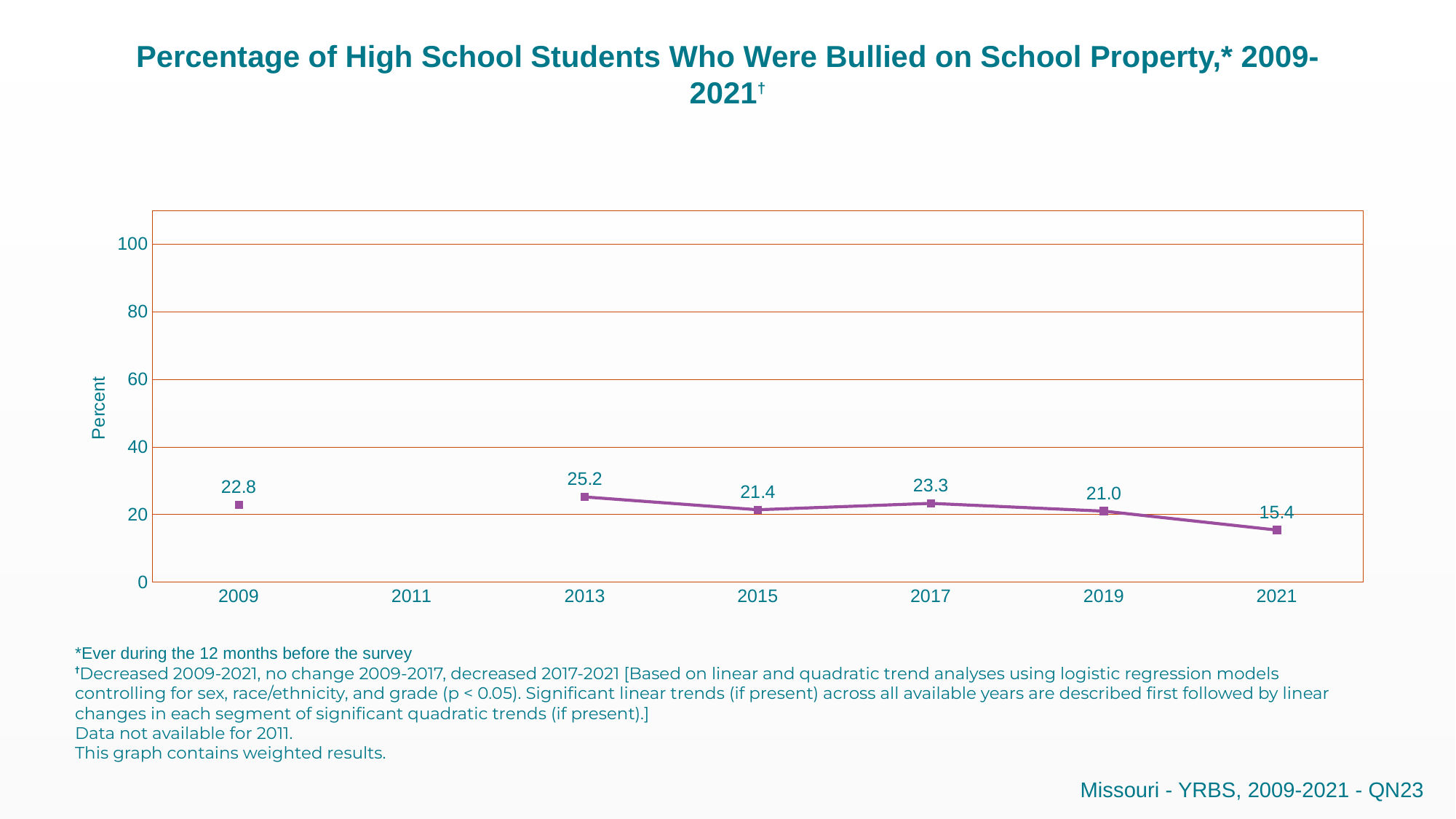

Percentage of High School Students Who Were Bullied on School Property,* 2009-2021†

### Chart

| Category | Series 1 |
|---|---|
| 2009 | 22.8 |
| 2011 | None |
| 2013 | 25.2 |
| 2015 | 21.4 |
| 2017 | 23.3 |
| 2019 | 21.0 |
| 2021 | 15.4 |
*Ever during the 12 months before the survey
†Decreased 2009-2021, no change 2009-2017, decreased 2017-2021 [Based on linear and quadratic trend analyses using logistic regression models controlling for sex, race/ethnicity, and grade (p < 0.05). Significant linear trends (if present) across all available years are described first followed by linear changes in each segment of significant quadratic trends (if present).]
Data not available for 2011.
This graph contains weighted results.
Missouri - YRBS, 2009-2021 - QN23